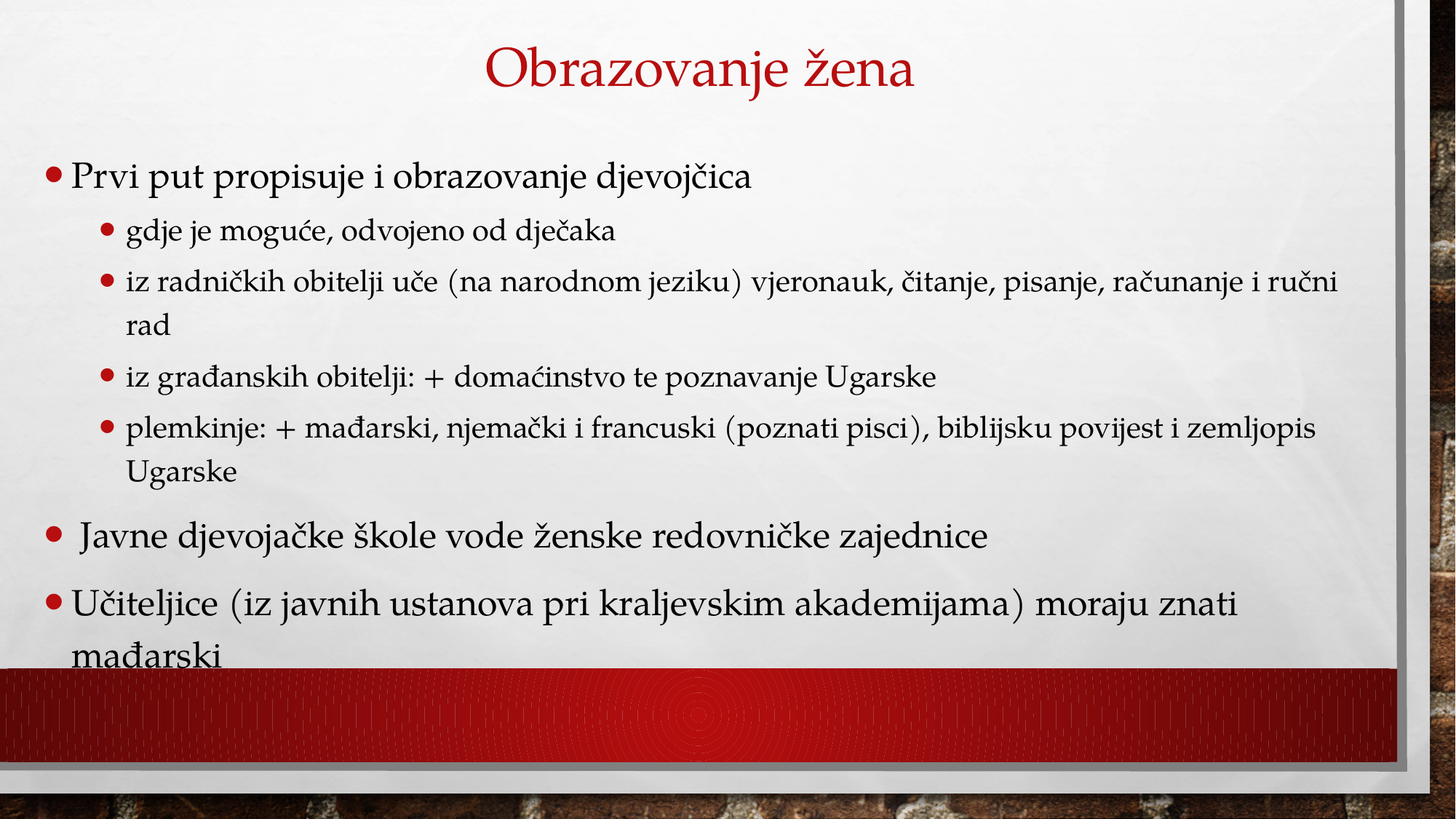

# Obrazovanje žena
Prvi put propisuje i obrazovanje djevojčica
gdje je moguće, odvojeno od dječaka
iz radničkih obitelji uče (na narodnom jeziku) vjeronauk, čitanje, pisanje, računanje i ručni rad
iz građanskih obitelji: + domaćinstvo te poznavanje Ugarske
plemkinje: + mađarski, njemački i francuski (poznati pisci), biblijsku povijest i zemljopis Ugarske
 Javne djevojačke škole vode ženske redovničke zajednice
Učiteljice (iz javnih ustanova pri kraljevskim akademijama) moraju znati mađarski